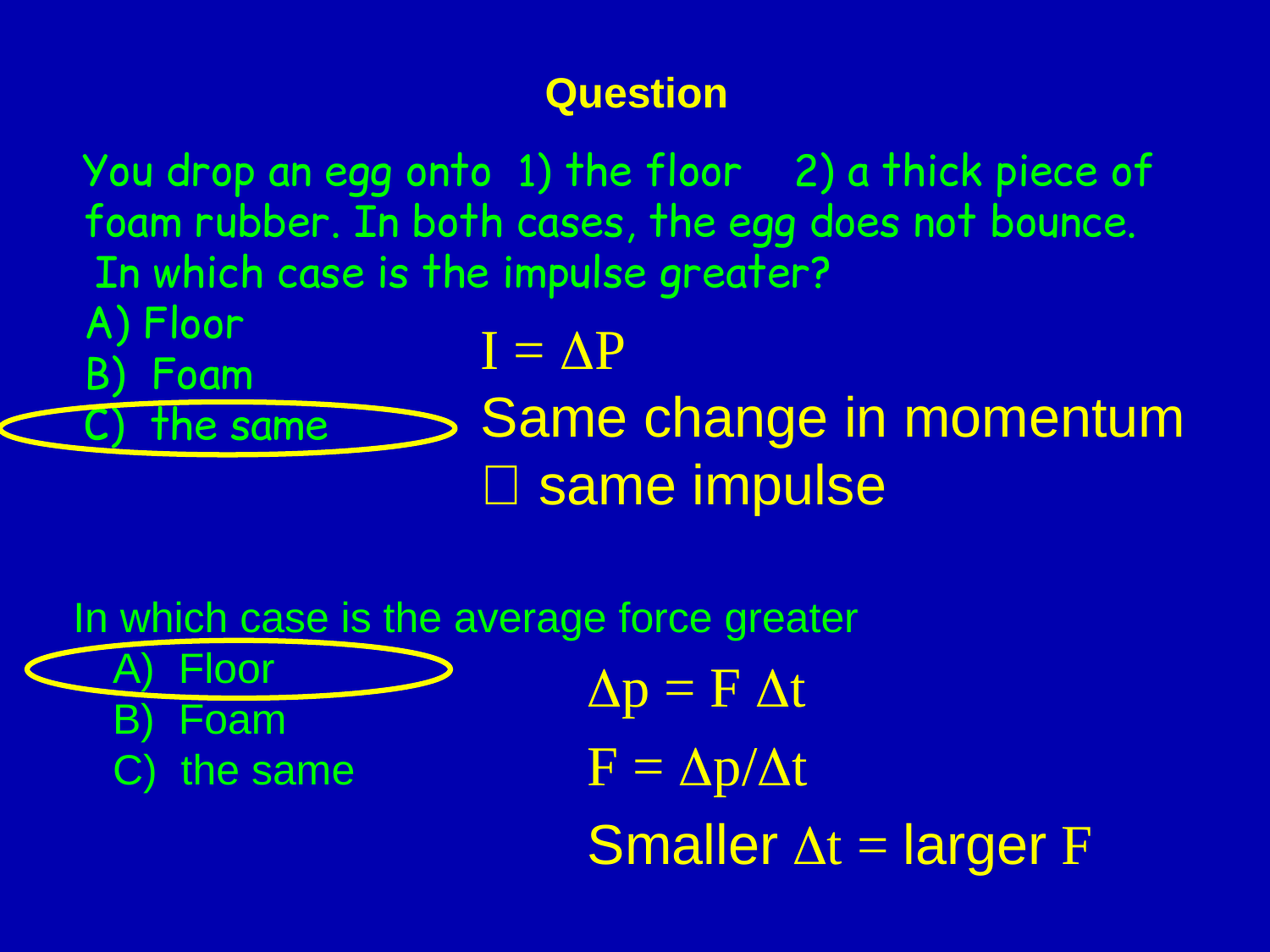

# Question
   You drop an egg onto  1) the floor    2) a thick piece of foam rubber. In both cases, the egg does not bounce.
    In which case is the impulse greater?
	A) Floor
	B)  Foam
	C)  the same

I = ΔP
Same change in momentum
∴ same impulse

In which case is the average force greater
	A)  Floor
	B)  Foam
	C)  the same

Δp = F Δt
F = Δp/Δt
Smaller Δt = larger F